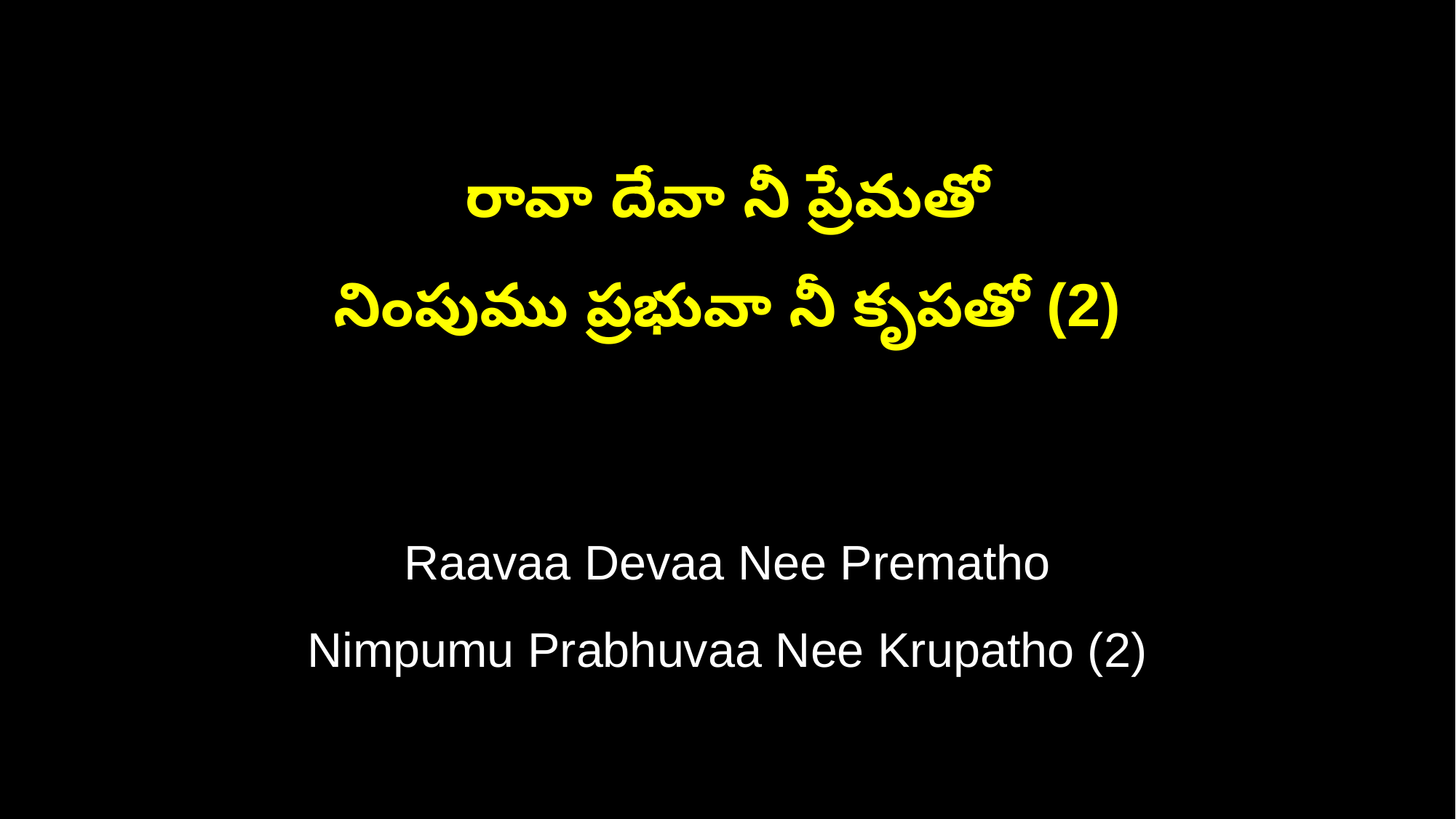

రావా దేవా నీ ప్రేమతో
నింపుము ప్రభువా నీ కృపతో (2)
Raavaa Devaa Nee Prematho
Nimpumu Prabhuvaa Nee Krupatho (2)